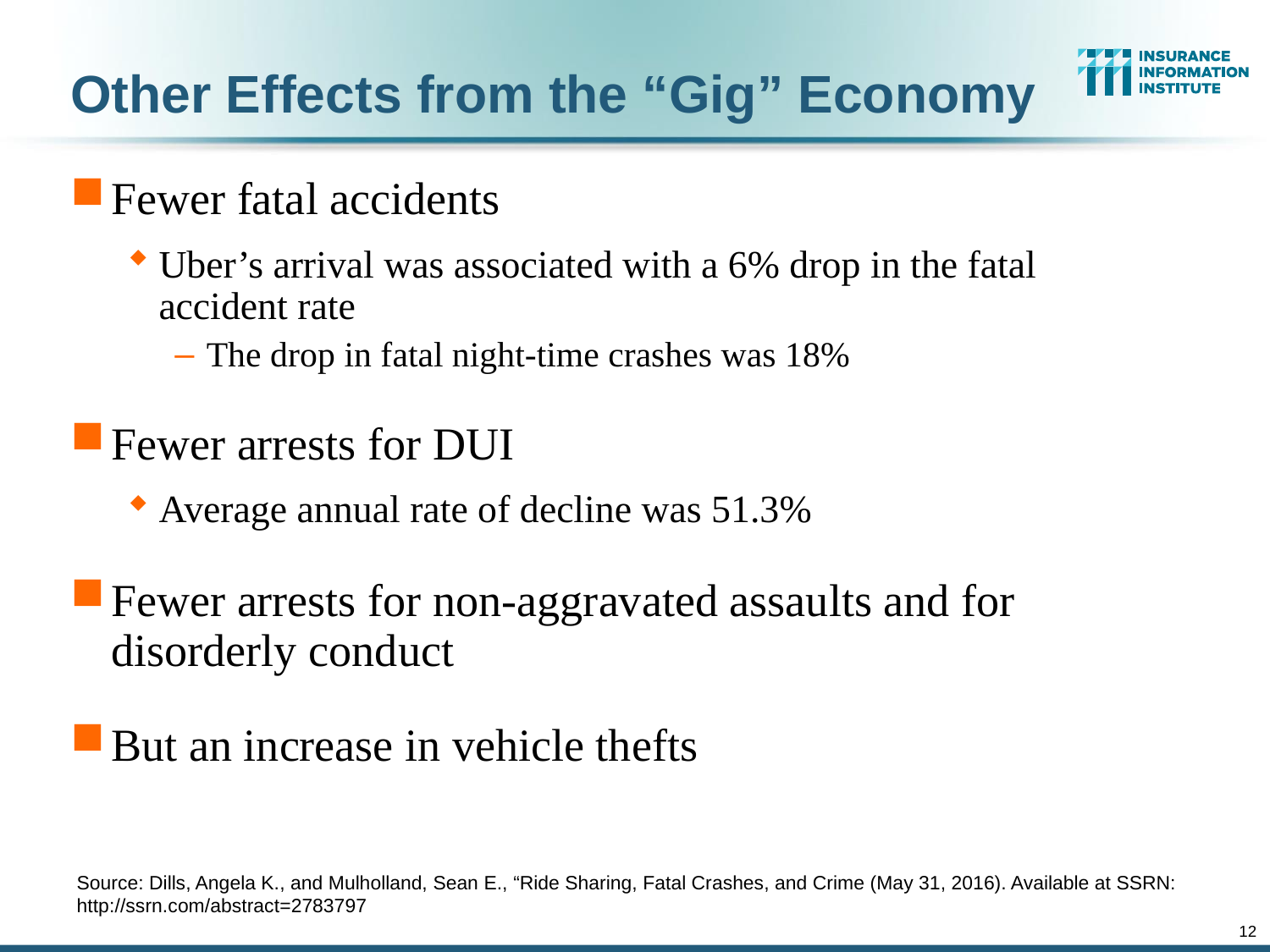

Other Effects from the “Gig” Economy
Fewer fatal accidents
Uber’s arrival was associated with a 6% drop in the fatal accident rate
The drop in fatal night-time crashes was 18%
Fewer arrests for DUI
Average annual rate of decline was 51.3%
Fewer arrests for non-aggravated assaults and for disorderly conduct
But an increase in vehicle thefts
Source: Dills, Angela K., and Mulholland, Sean E., “Ride Sharing, Fatal Crashes, and Crime (May 31, 2016). Available at SSRN: http://ssrn.com/abstract=2783797
12
12/01/09 - 9pm
eSlide – P6466 – The Financial Crisis and the Future of the P/C